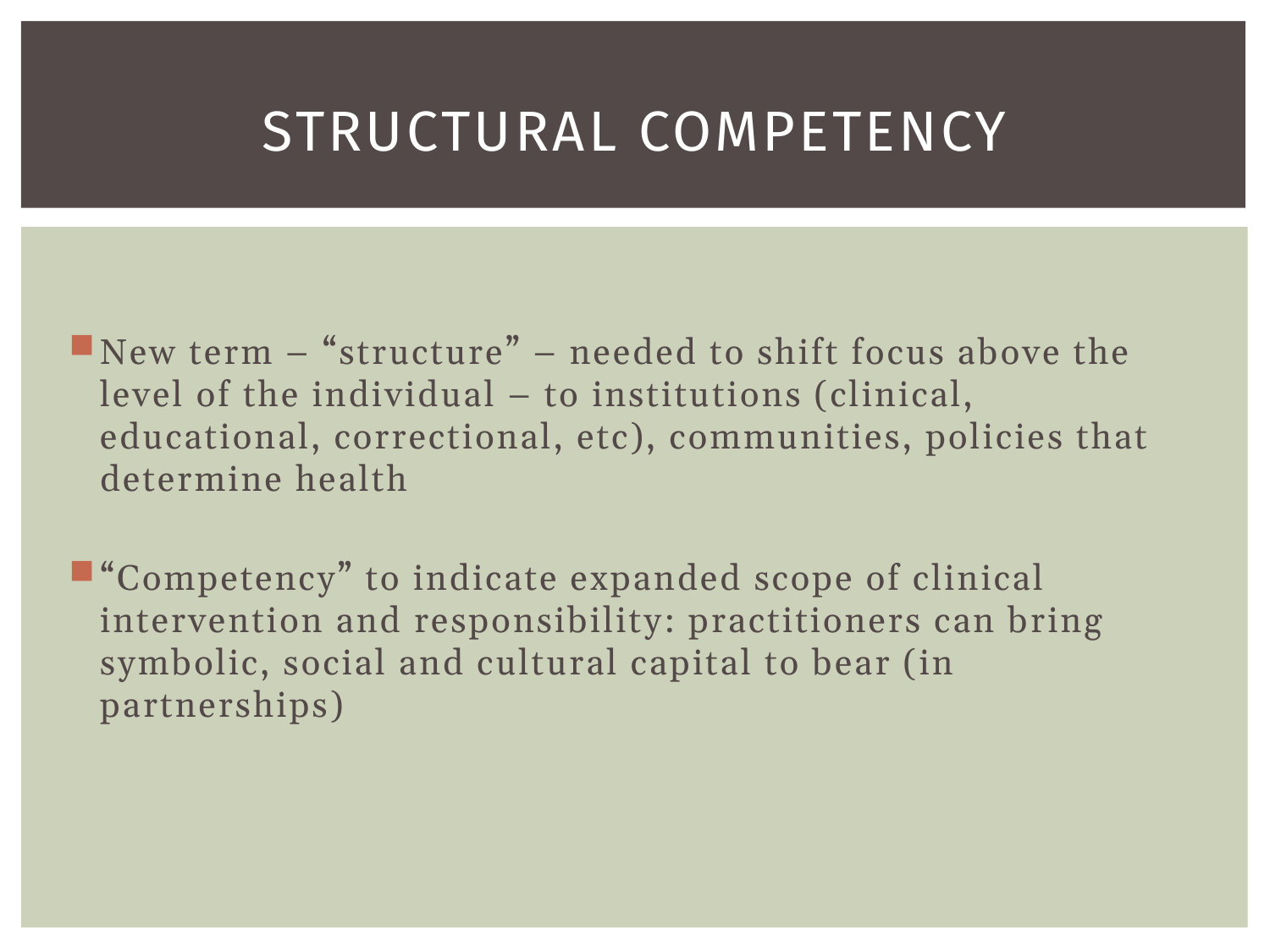

# Structural Competency

New term – “structure” – needed to shift focus above the level of the individual – to institutions (clinical, educational, correctional, etc), communities, policies that determine health

“Competency” to indicate expanded scope of clinical intervention and responsibility: practitioners can bring symbolic, social and cultural capital to bear (in partnerships)